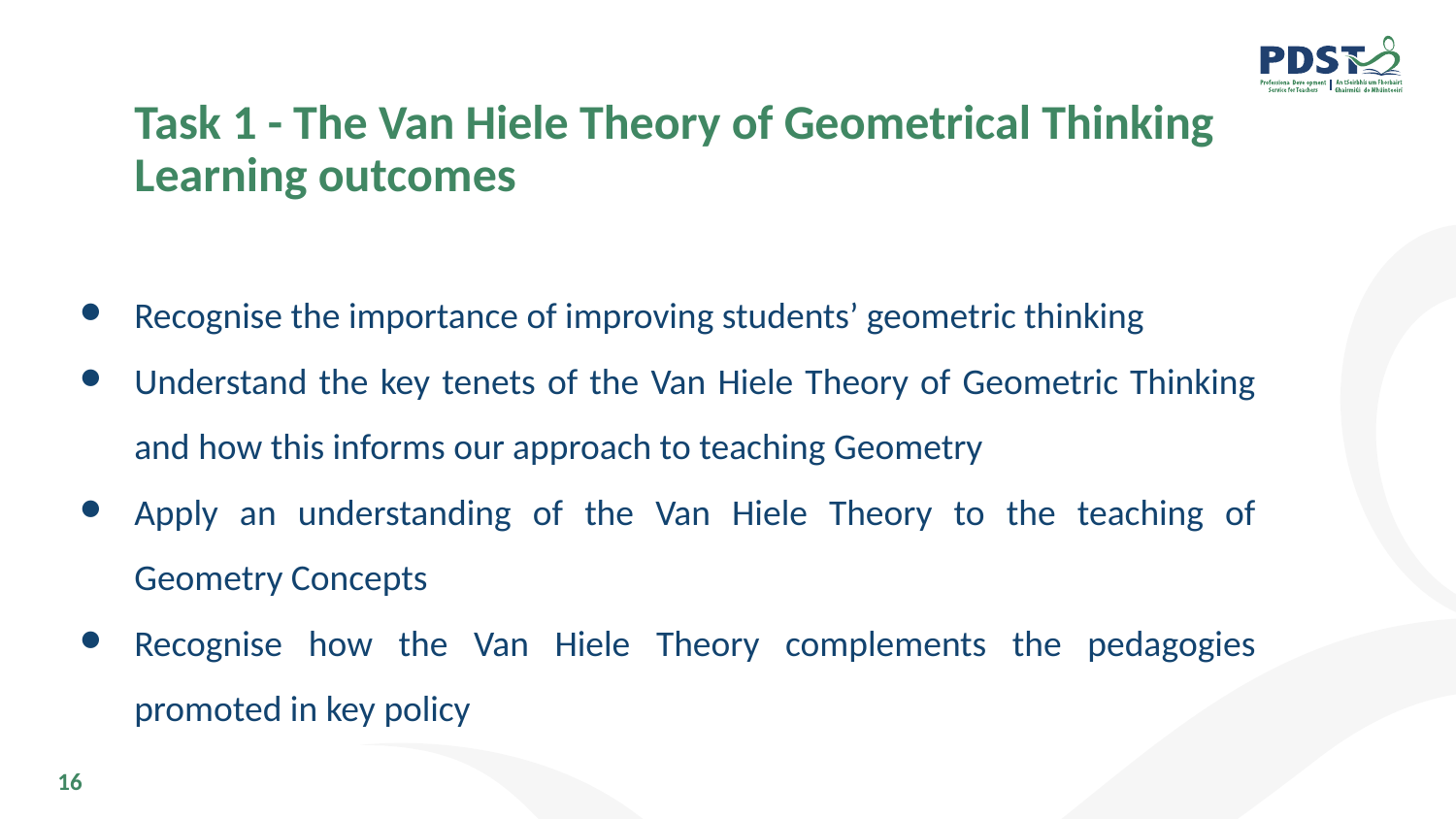

# Task 1 - The Van Hiele Theory of Geometrical Thinking
Learning outcomes
Recognise the importance of improving students’ geometric thinking
Understand the key tenets of the Van Hiele Theory of Geometric Thinking and how this informs our approach to teaching Geometry
Apply an understanding of the Van Hiele Theory to the teaching of Geometry Concepts
Recognise how the Van Hiele Theory complements the pedagogies promoted in key policy
16